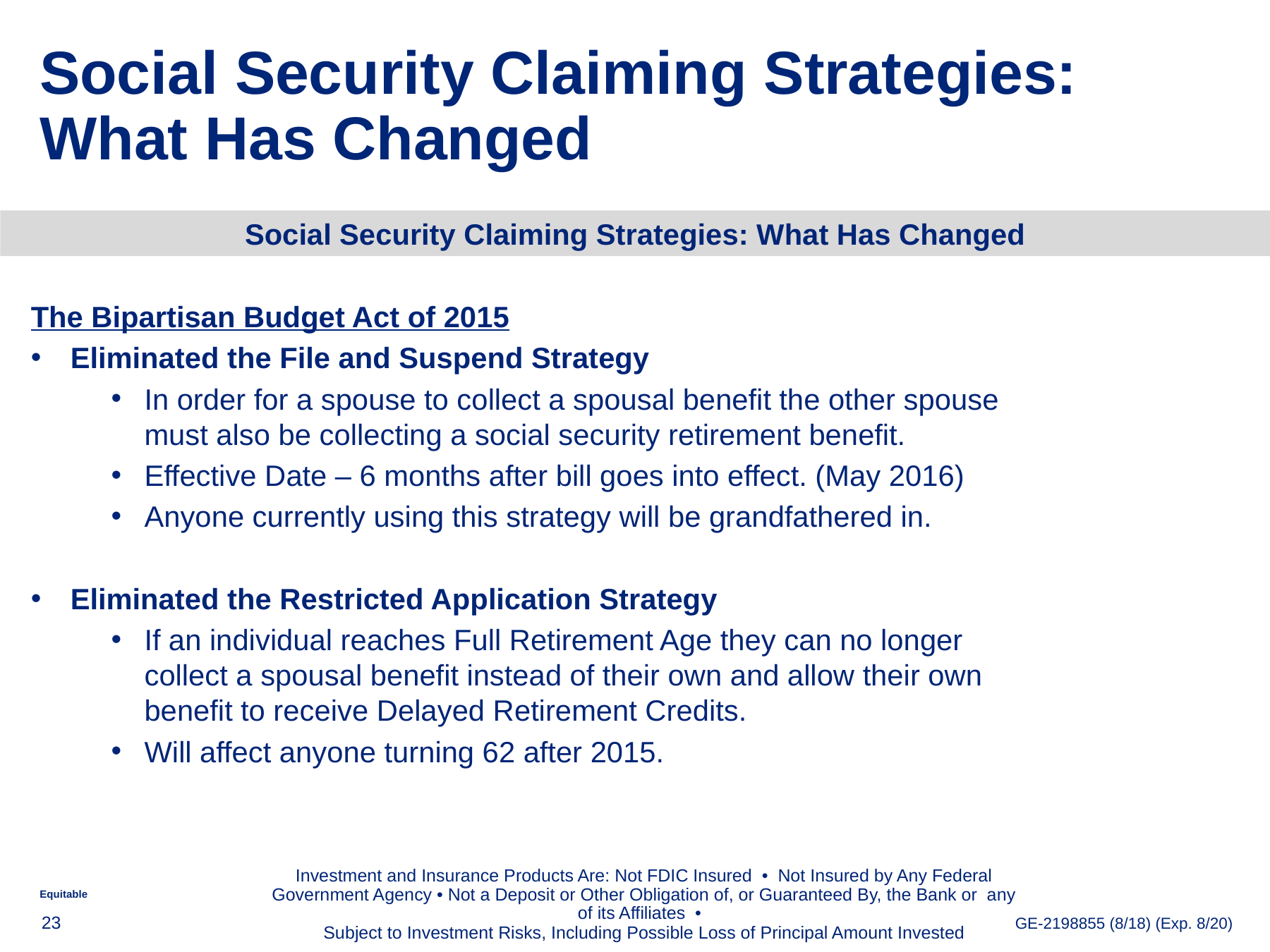

Social Security Claiming Strategies: What Has Changed

Social Security Claiming Strategies: What Has Changed
The Bipartisan Budget Act of 2015
Eliminated the File and Suspend Strategy
In order for a spouse to collect a spousal benefit the other spouse must also be collecting a social security retirement benefit.
Effective Date – 6 months after bill goes into effect. (May 2016)
Anyone currently using this strategy will be grandfathered in.

Eliminated the Restricted Application Strategy
If an individual reaches Full Retirement Age they can no longer collect a spousal benefit instead of their own and allow their own benefit to receive Delayed Retirement Credits.
Will affect anyone turning 62 after 2015.
Investment and Insurance Products Are: Not FDIC Insured  •  Not Insured by Any Federal Government Agency • Not a Deposit or Other Obligation of, or Guaranteed By, the Bank or  any of its Affiliates  •
Subject to Investment Risks, Including Possible Loss of Principal Amount Invested
.
23
GE-2198855 (8/18) (Exp. 8/20)